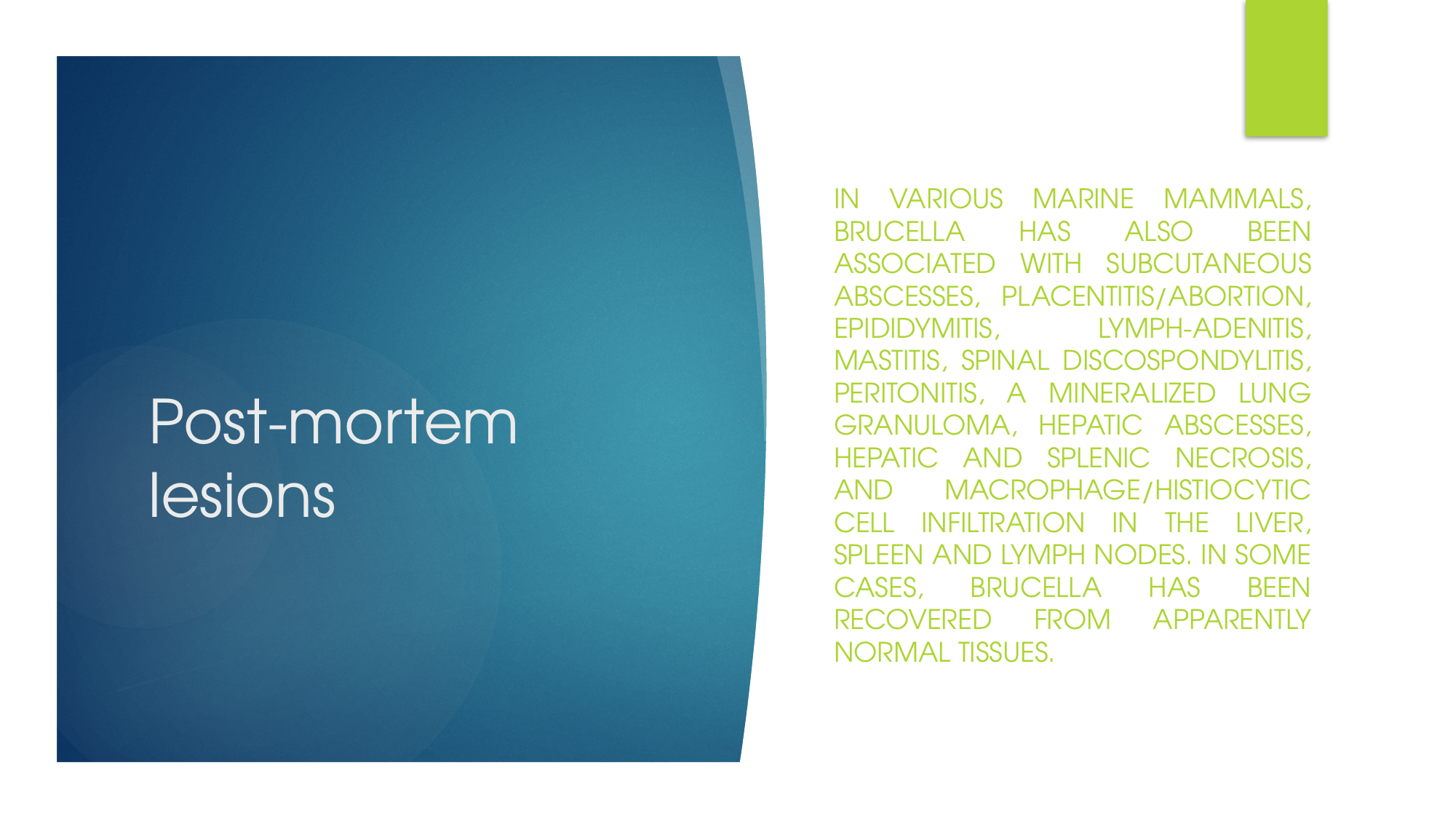

In various marine mammals, Brucella has also been associated with subcutaneous abscesses, placentitis/abortion, epididymitis, lymph-adenitis, mastitis, spinal discospondylitis, peritonitis, a mineralized lung granuloma, hepatic abscesses, hepatic and splenic necrosis, and macrophage/histiocytic cell infiltration in the liver, spleen and lymph nodes. In some cases, Brucella has been recovered from apparently normal tissues.

# Post-mortem lesions